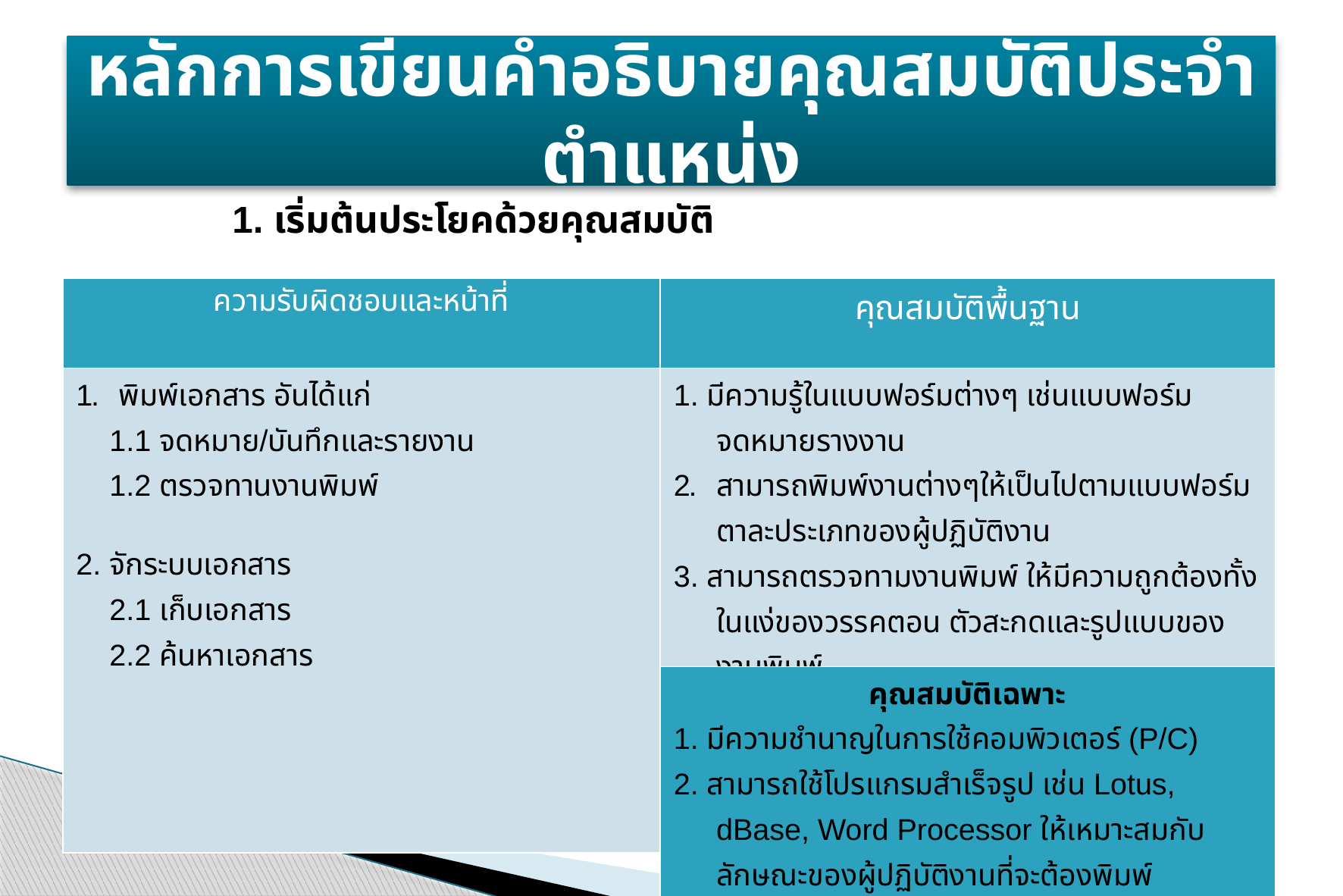

# หลักการเขียนคำอธิบายคุณสมบัติประจำตำแหน่ง
1. เริ่มต้นประโยคด้วยคุณสมบัติ

| ความรับผิดชอบและหน้าที่ |
| --- |
| พิมพ์เอกสาร อันได้แก่ 1.1 จดหมาย/บันทึกและรายงาน 1.2 ตรวจทานงานพิมพ์ 2. จักระบบเอกสาร 2.1 เก็บเอกสาร 2.2 ค้นหาเอกสาร |
| คุณสมบัติพื้นฐาน |
| --- |
| 1. มีความรู้ในแบบฟอร์มต่างๆ เช่นแบบฟอร์ม จดหมายรางงาน สามารถพิมพ์งานต่างๆให้เป็นไปตามแบบฟอร์มตาละประเภทของผู้ปฏิบัติงาน 3. สามารถตรวจทามงานพิมพ์ ให้มีความถูกต้องทั้งในแง่ของวรรคตอน ตัวสะกดและรูปแบบของงานพิมพ์ 4. มีความรู้ในระบบเอกสารของสำนักงาน 5. สามารถใช้ตัวอักษร หรือตัวเลขในการกำหนดหมายเลขเอกสารให้มีความสะดวกในการค้นหา |
| คุณสมบัติเฉพาะ 1. มีความชำนาญในการใช้คอมพิวเตอร์ (P/C) 2. สามารถใช้โปรแกรมสำเร็จรูป เช่น Lotus, dBase, Word Processor ให้เหมาะสมกับลักษณะของผู้ปฏิบัติงานที่จะต้องพิมพ์ |
| --- |